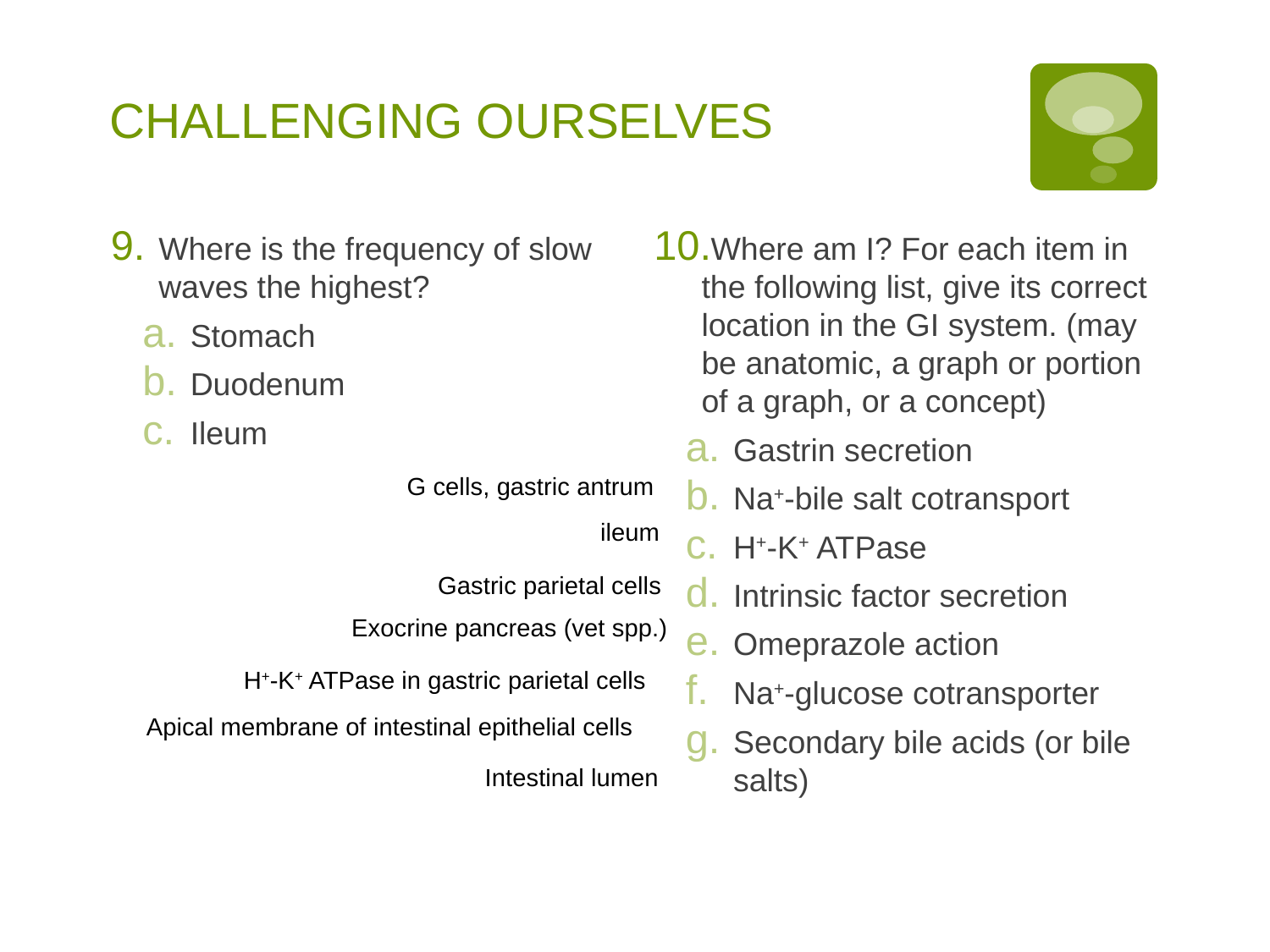

# CHALLENGING OURSELVES
Where is the frequency of slow waves the highest?
Stomach
Duodenum
Ileum
Where am I? For each item in the following list, give its correct location in the GI system. (may be anatomic, a graph or portion of a graph, or a concept)
Gastrin secretion
Na+-bile salt cotransport
H+-K+ ATPase
Intrinsic factor secretion
Omeprazole action
Na+-glucose cotransporter
Secondary bile acids (or bile salts)
G cells, gastric antrum
ileum
Gastric parietal cells
Exocrine pancreas (vet spp.)
H+-K+ ATPase in gastric parietal cells
Apical membrane of intestinal epithelial cells
Intestinal lumen